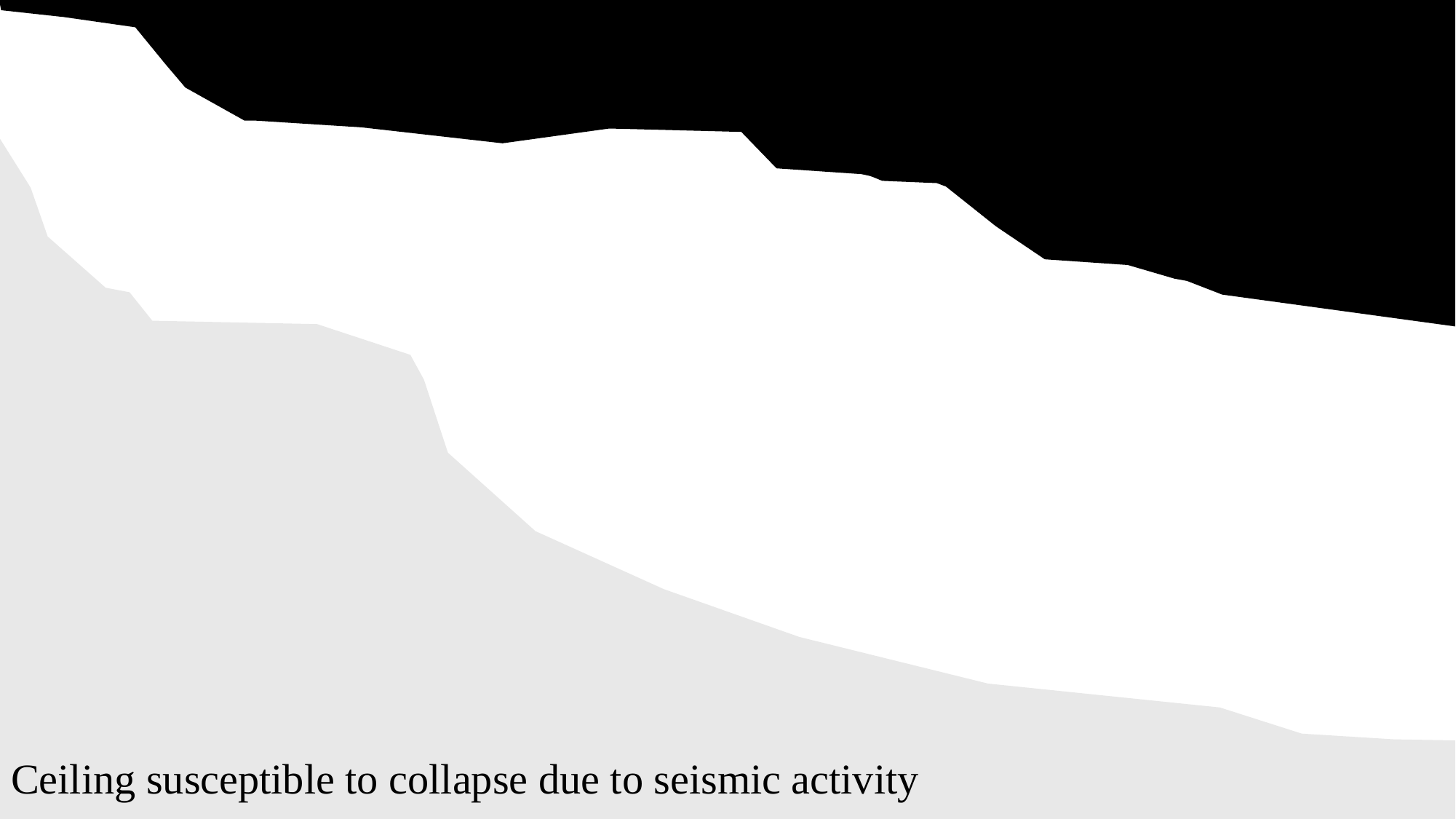

Ceiling susceptible to collapse due to seismic activity